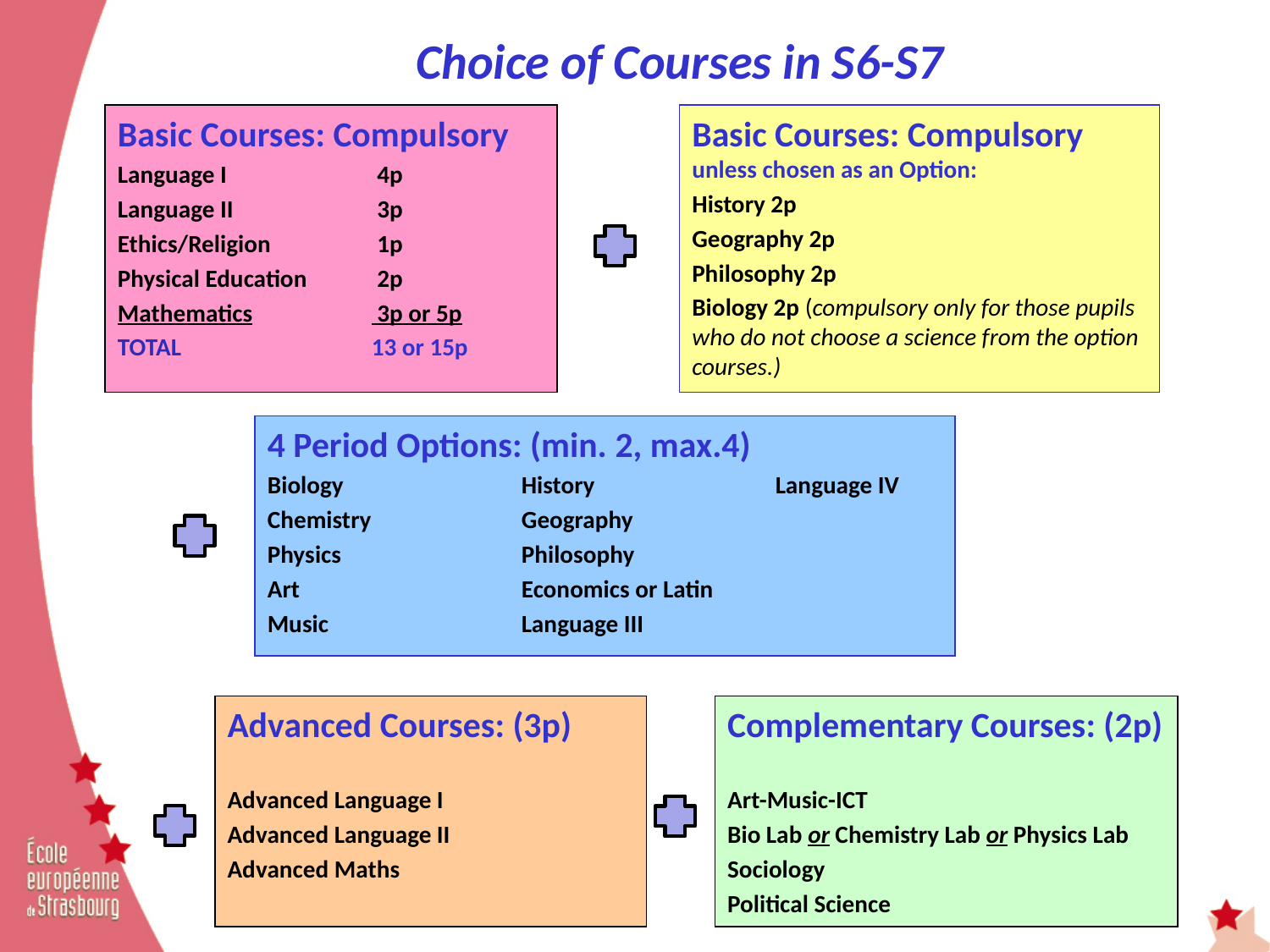

# Choice of Courses in S6-S7
Basic Courses: Compulsory
Language I		 4p
Language II		 3p
Ethics/Religion 	 1p
Physical Education	 2p
Mathematics	 3p or 5p
TOTAL		13 or 15p
Basic Courses: Compulsory unless chosen as an Option:
History 2p
Geography 2p
Philosophy 2p
Biology 2p (compulsory only for those pupils who do not choose a science from the option courses.)

4 Period Options: (min. 2, max.4)
Biology 		History		Language IV
Chemistry 		Geography
Physics 		Philosophy
Art 		Economics or Latin
Music		Language III

Advanced Courses: (3p)

Advanced Language I
Advanced Language II
Advanced Maths

Complementary Courses: (2p)

Art-Music-ICT
Bio Lab or Chemistry Lab or Physics Lab
Sociology
Political Science